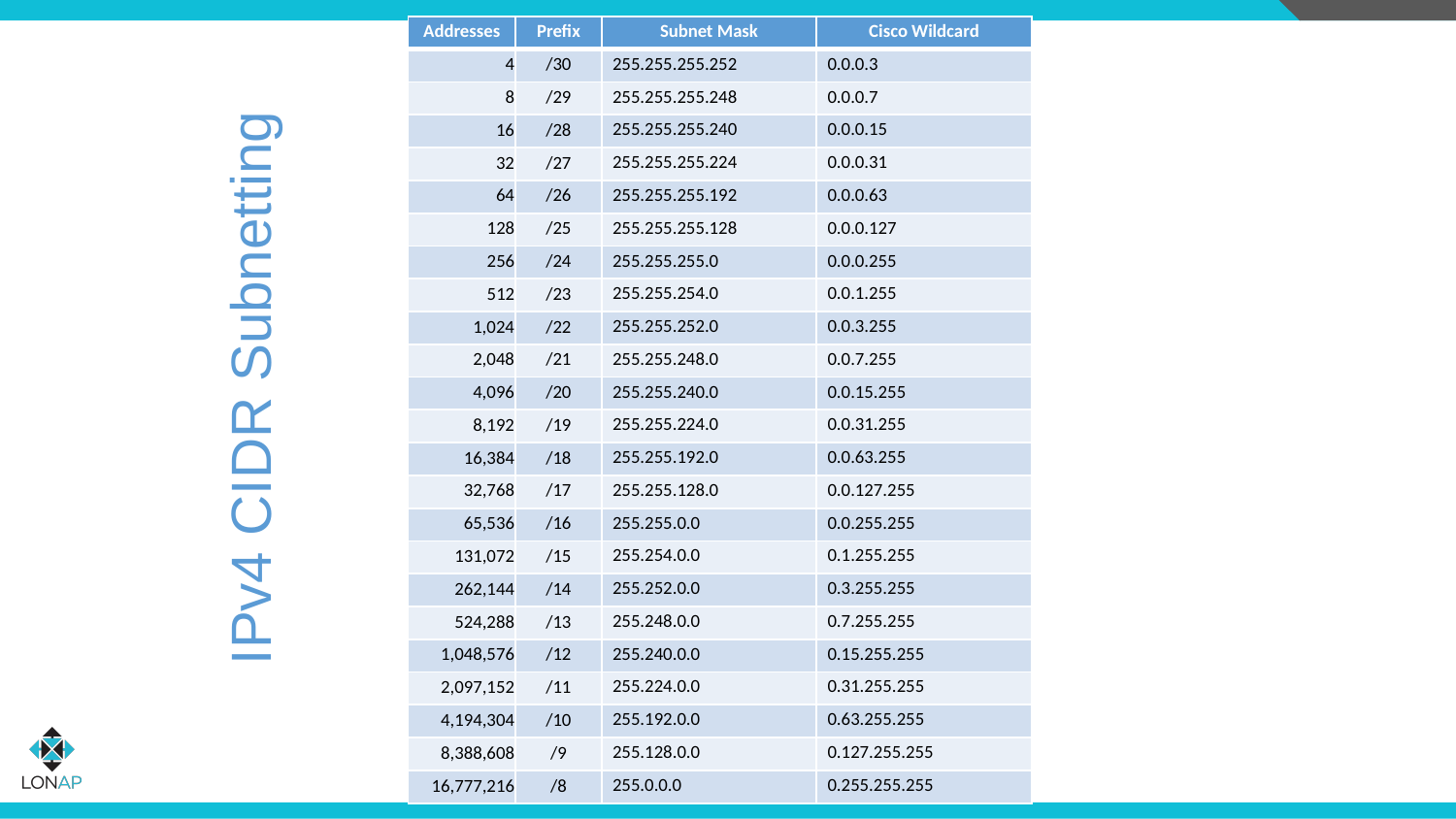

| Addresses | Prefix | Subnet Mask | Cisco Wildcard |
| --- | --- | --- | --- |
| 4 | /30 | 255.255.255.252 | 0.0.0.3 |
| 8 | /29 | 255.255.255.248 | 0.0.0.7 |
| 16 | /28 | 255.255.255.240 | 0.0.0.15 |
| 32 | /27 | 255.255.255.224 | 0.0.0.31 |
| 64 | /26 | 255.255.255.192 | 0.0.0.63 |
| 128 | /25 | 255.255.255.128 | 0.0.0.127 |
| 256 | /24 | 255.255.255.0 | 0.0.0.255 |
| 512 | /23 | 255.255.254.0 | 0.0.1.255 |
| 1,024 | /22 | 255.255.252.0 | 0.0.3.255 |
| 2,048 | /21 | 255.255.248.0 | 0.0.7.255 |
| 4,096 | /20 | 255.255.240.0 | 0.0.15.255 |
| 8,192 | /19 | 255.255.224.0 | 0.0.31.255 |
| 16,384 | /18 | 255.255.192.0 | 0.0.63.255 |
| 32,768 | /17 | 255.255.128.0 | 0.0.127.255 |
| 65,536 | /16 | 255.255.0.0 | 0.0.255.255 |
| 131,072 | /15 | 255.254.0.0 | 0.1.255.255 |
| 262,144 | /14 | 255.252.0.0 | 0.3.255.255 |
| 524,288 | /13 | 255.248.0.0 | 0.7.255.255 |
| 1,048,576 | /12 | 255.240.0.0 | 0.15.255.255 |
| 2,097,152 | /11 | 255.224.0.0 | 0.31.255.255 |
| 4,194,304 | /10 | 255.192.0.0 | 0.63.255.255 |
| 8,388,608 | /9 | 255.128.0.0 | 0.127.255.255 |
| 16,777,216 | /8 | 255.0.0.0 | 0.255.255.255 |
IPv4 CIDR Subnetting